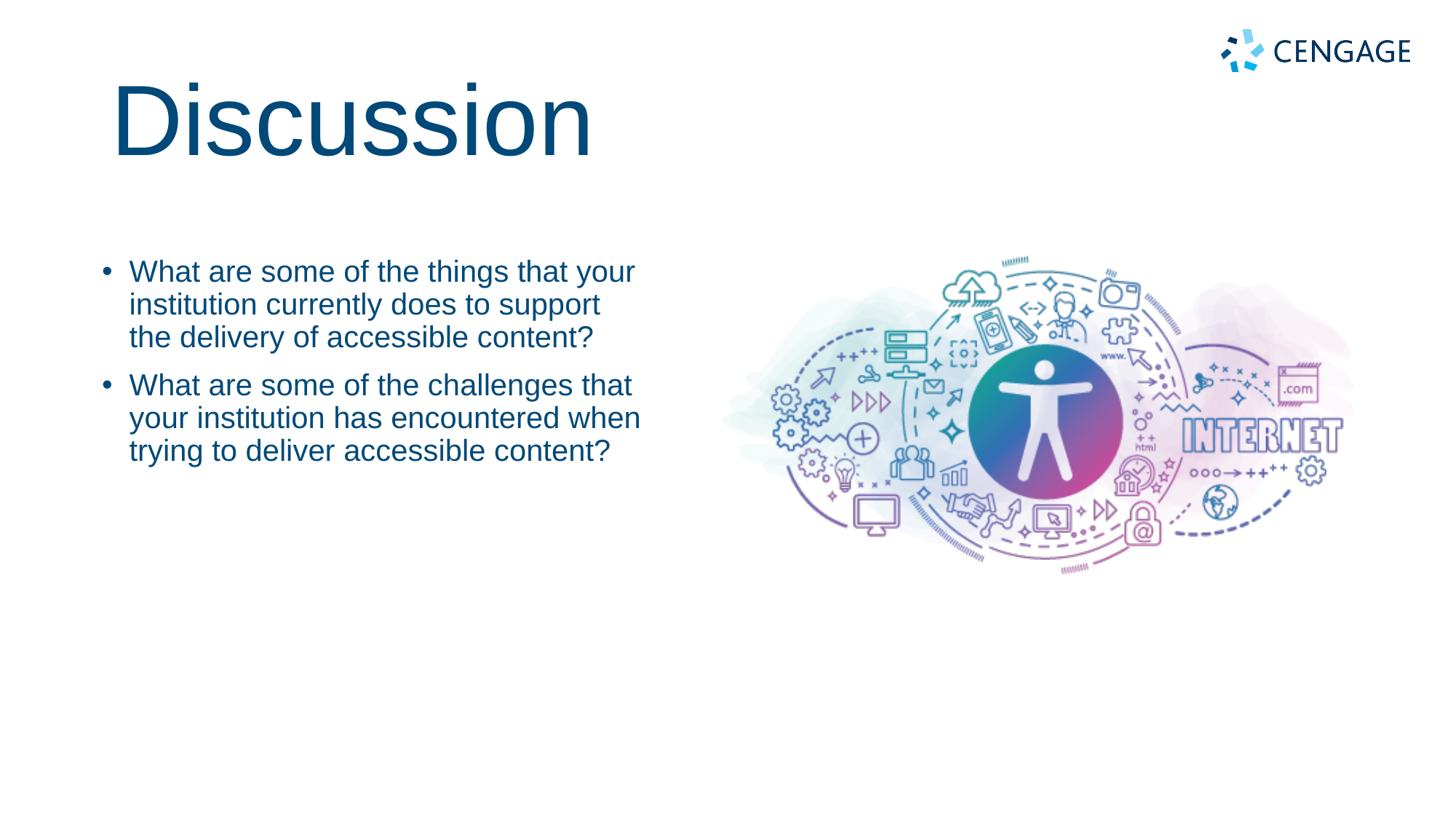

# Discussion
What are some of the things that your institution currently does to support the delivery of accessible content?
What are some of the challenges that your institution has encountered when trying to deliver accessible content?